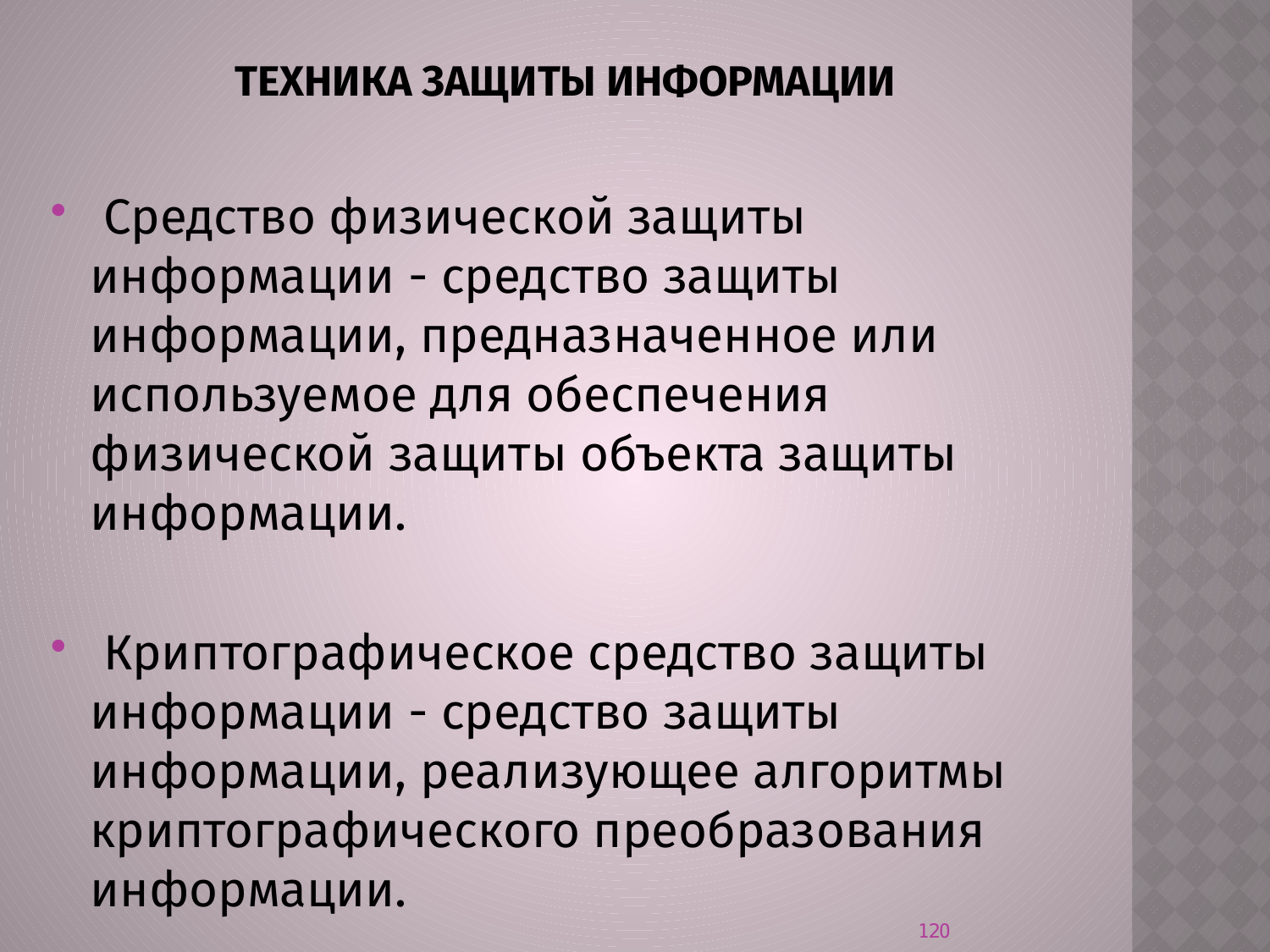

# техника защиты информации
 Средство физической защиты информации - средство защиты информации, предназначенное или используемое для обеспечения физической защиты объекта защиты информации.

 Криптографическое средство защиты информации - средство защиты информации, реализующее алгоритмы криптографического преобразования информации.

120